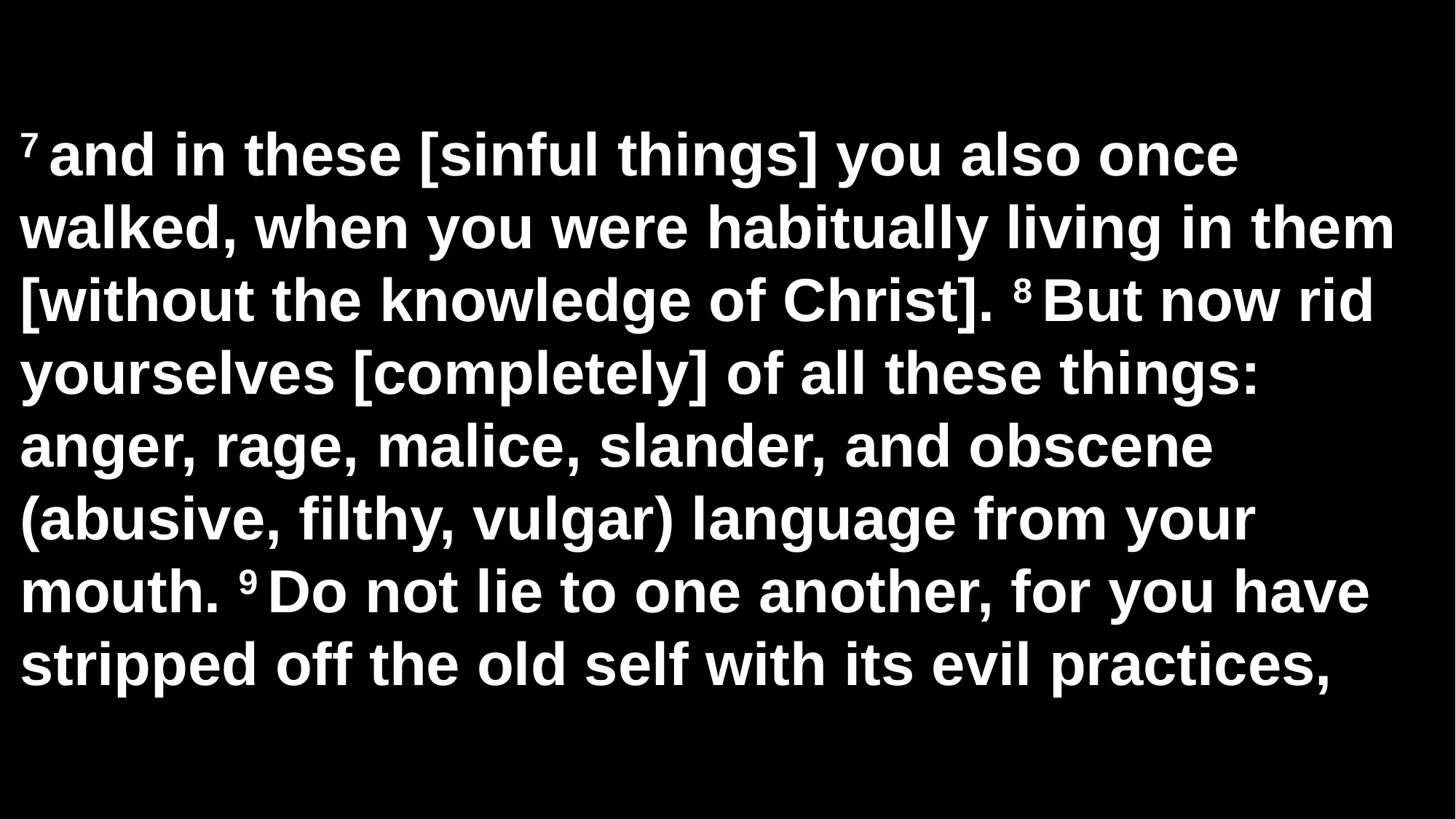

7 and in these [sinful things] you also once walked, when you were habitually living in them [without the knowledge of Christ]. 8 But now rid yourselves [completely] of all these things: anger, rage, malice, slander, and obscene (abusive, filthy, vulgar) language from your mouth. 9 Do not lie to one another, for you have stripped off the old self with its evil practices,